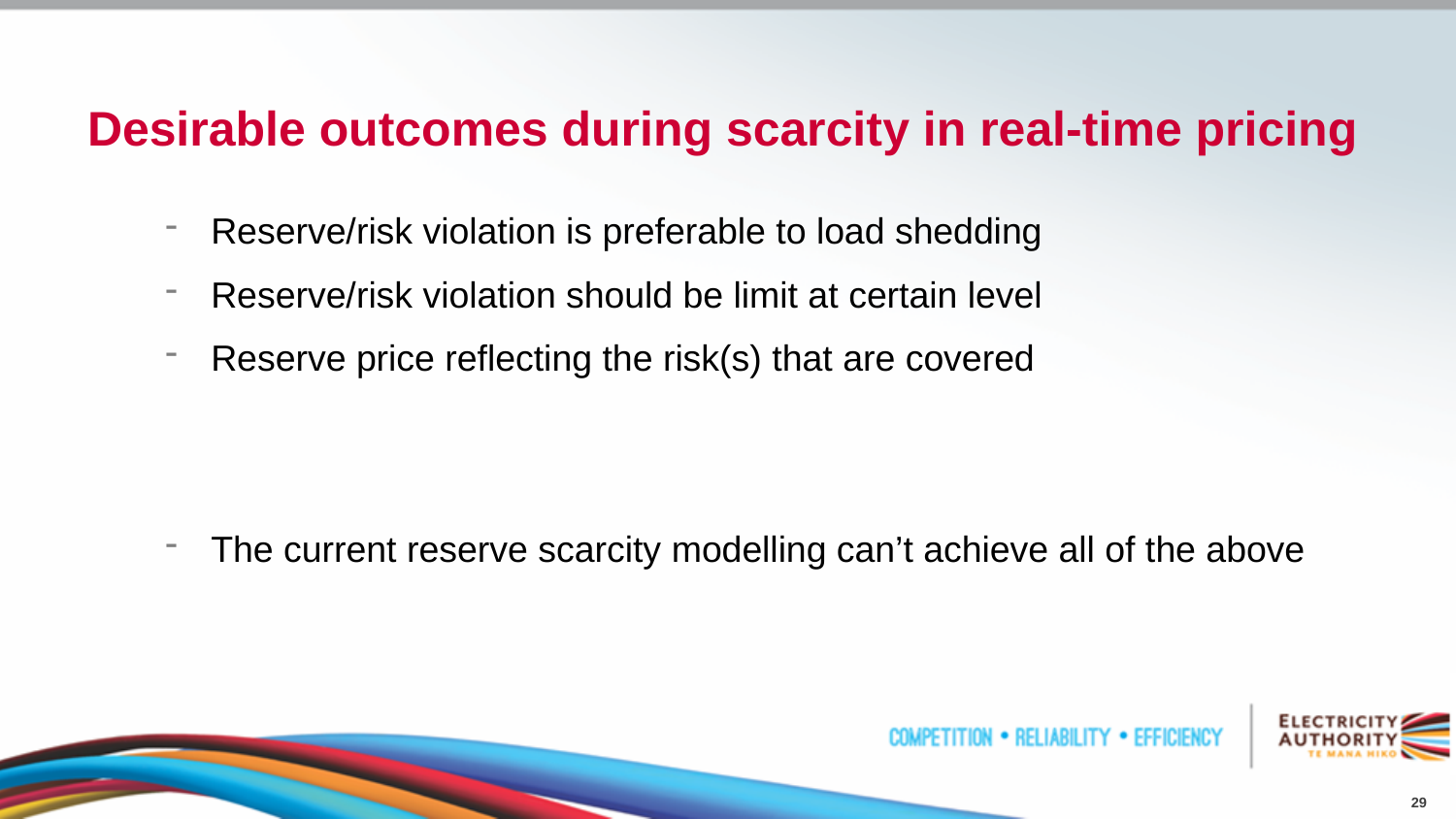

# Desirable outcomes during scarcity in real-time pricing
Reserve/risk violation is preferable to load shedding
Reserve/risk violation should be limit at certain level
Reserve price reflecting the risk(s) that are covered

The current reserve scarcity modelling can’t achieve all of the above

29